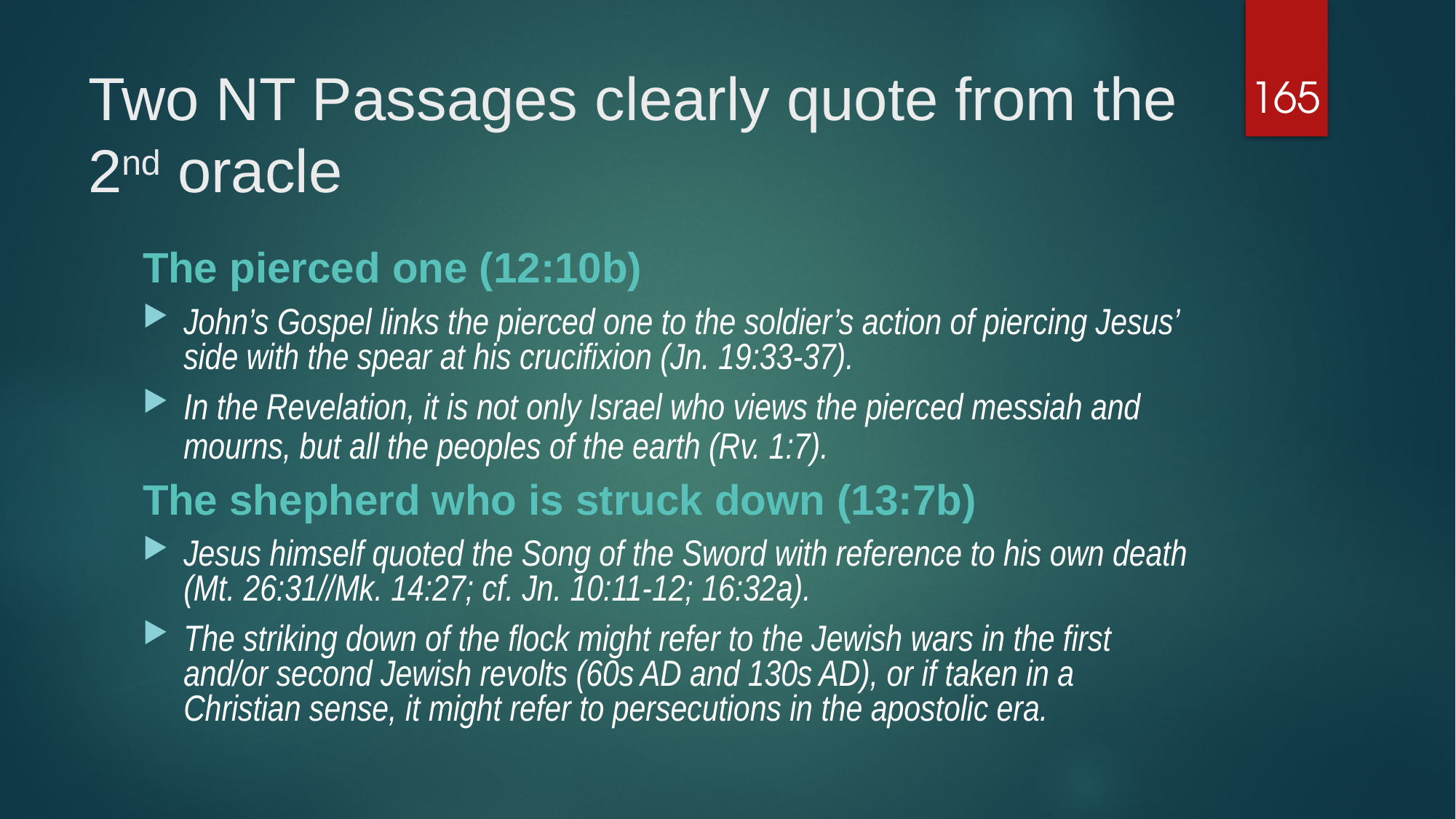

165
# Two NT Passages clearly quote from the 2nd oracle
The pierced one (12:10b)
John’s Gospel links the pierced one to the soldier’s action of piercing Jesus’ side with the spear at his crucifixion (Jn. 19:33-37).
In the Revelation, it is not only Israel who views the pierced messiah and mourns, but all the peoples of the earth (Rv. 1:7).
The shepherd who is struck down (13:7b)
Jesus himself quoted the Song of the Sword with reference to his own death (Mt. 26:31//Mk. 14:27; cf. Jn. 10:11-12; 16:32a).
The striking down of the flock might refer to the Jewish wars in the first and/or second Jewish revolts (60s AD and 130s AD), or if taken in a Christian sense, it might refer to persecutions in the apostolic era.